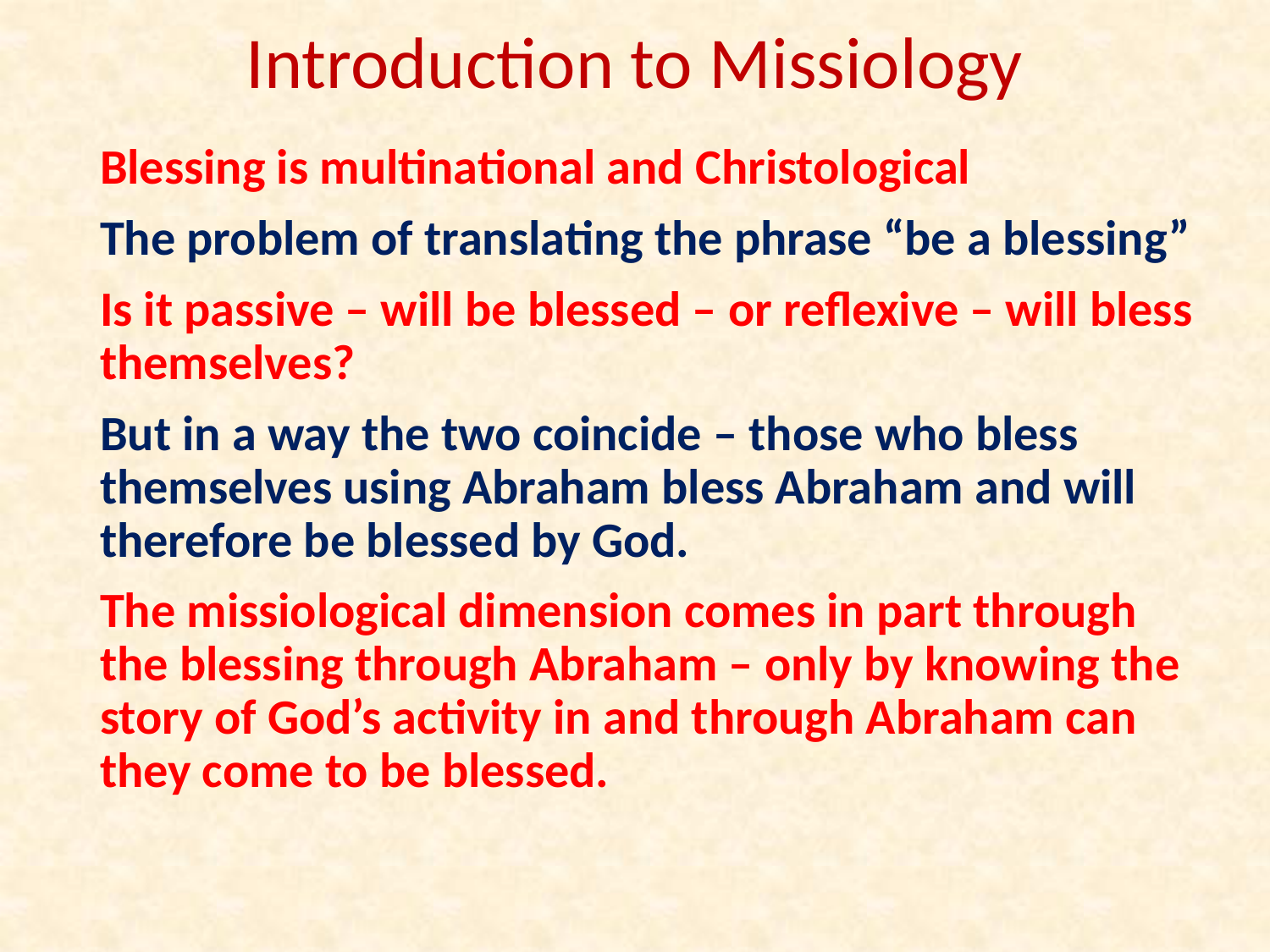

# Introduction to Missiology
Blessing is multinational and Christological
The problem of translating the phrase “be a blessing”
Is it passive – will be blessed – or reflexive – will bless themselves?
But in a way the two coincide – those who bless themselves using Abraham bless Abraham and will therefore be blessed by God.
The missiological dimension comes in part through the blessing through Abraham – only by knowing the story of God’s activity in and through Abraham can they come to be blessed.